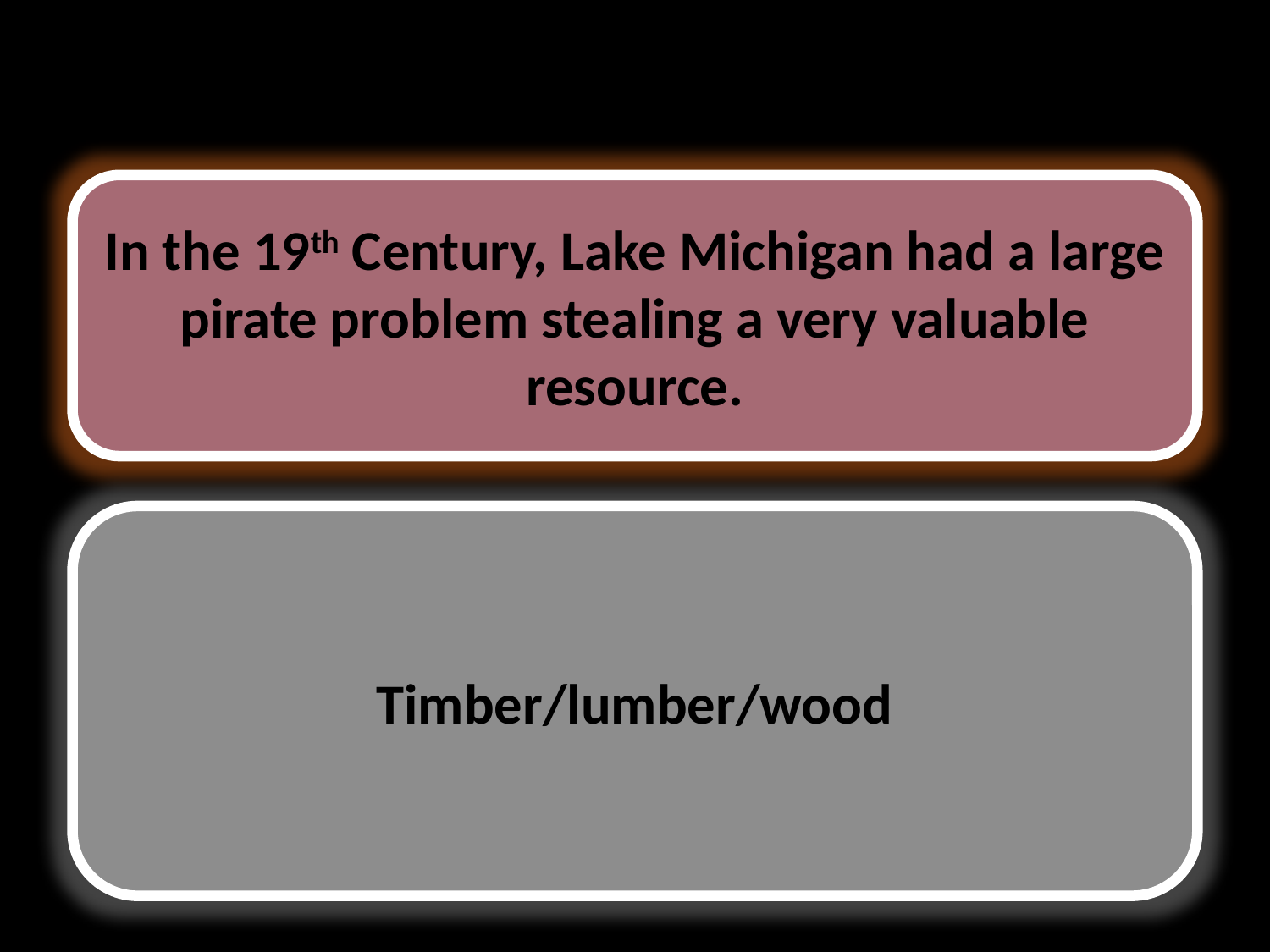

# In the 19th Century, Lake Michigan had a large pirate problem stealing a very valuable resource.
gIn the 19th Century, Lake Michigan had a large pirate problem stealing a very valuable resource.
an had a large pirate problem stealing a very valuable resource.

In the 19th Century, Lake Michigan had a large pirate problem stealing a very valuable resource.
Timber/lumber/wood